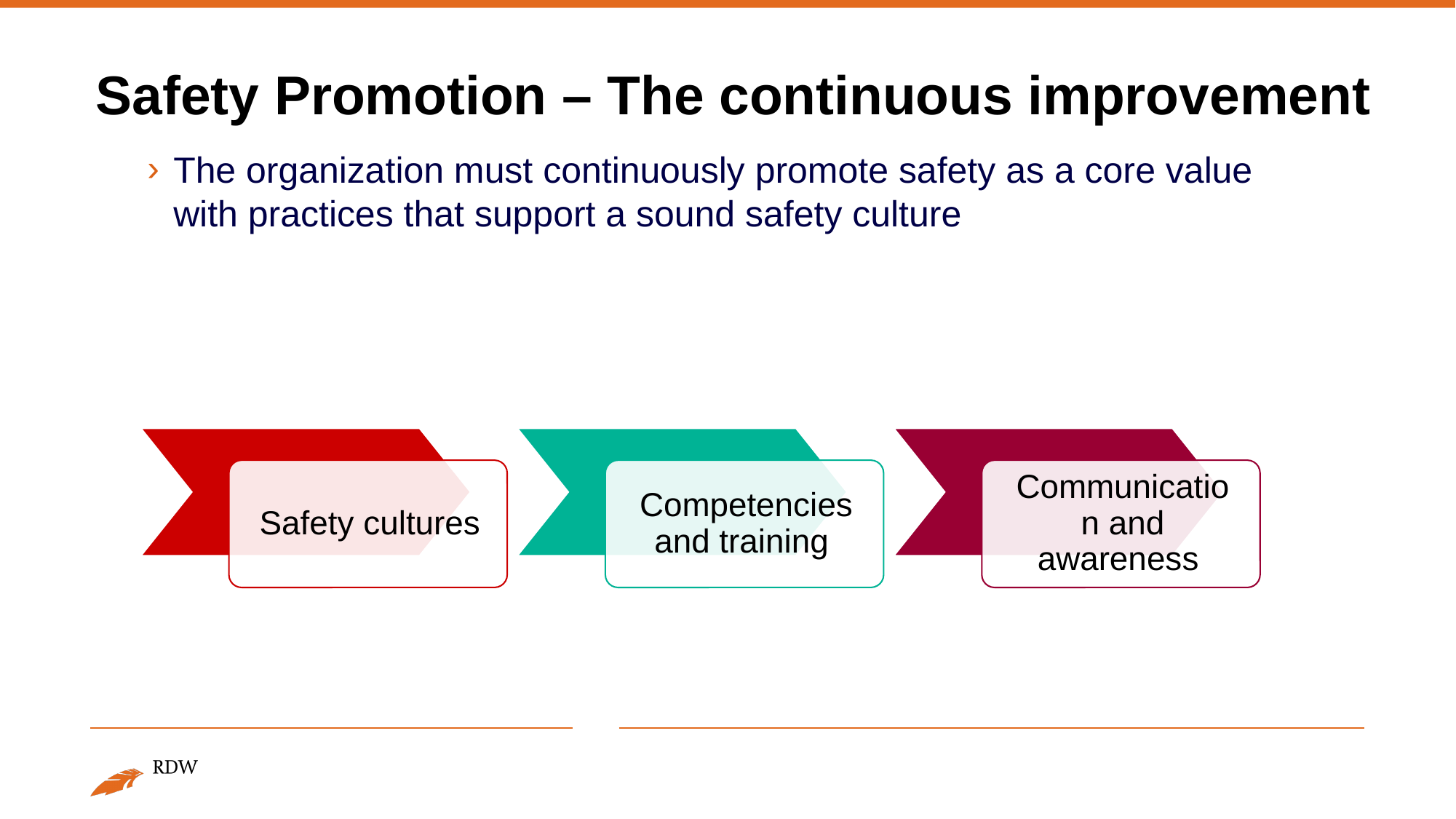

# Safety Promotion – The continuous improvement
The organization must continuously promote safety as a core value with practices that support a sound safety culture

Safety cultures
Competencies and training
Communication and awareness